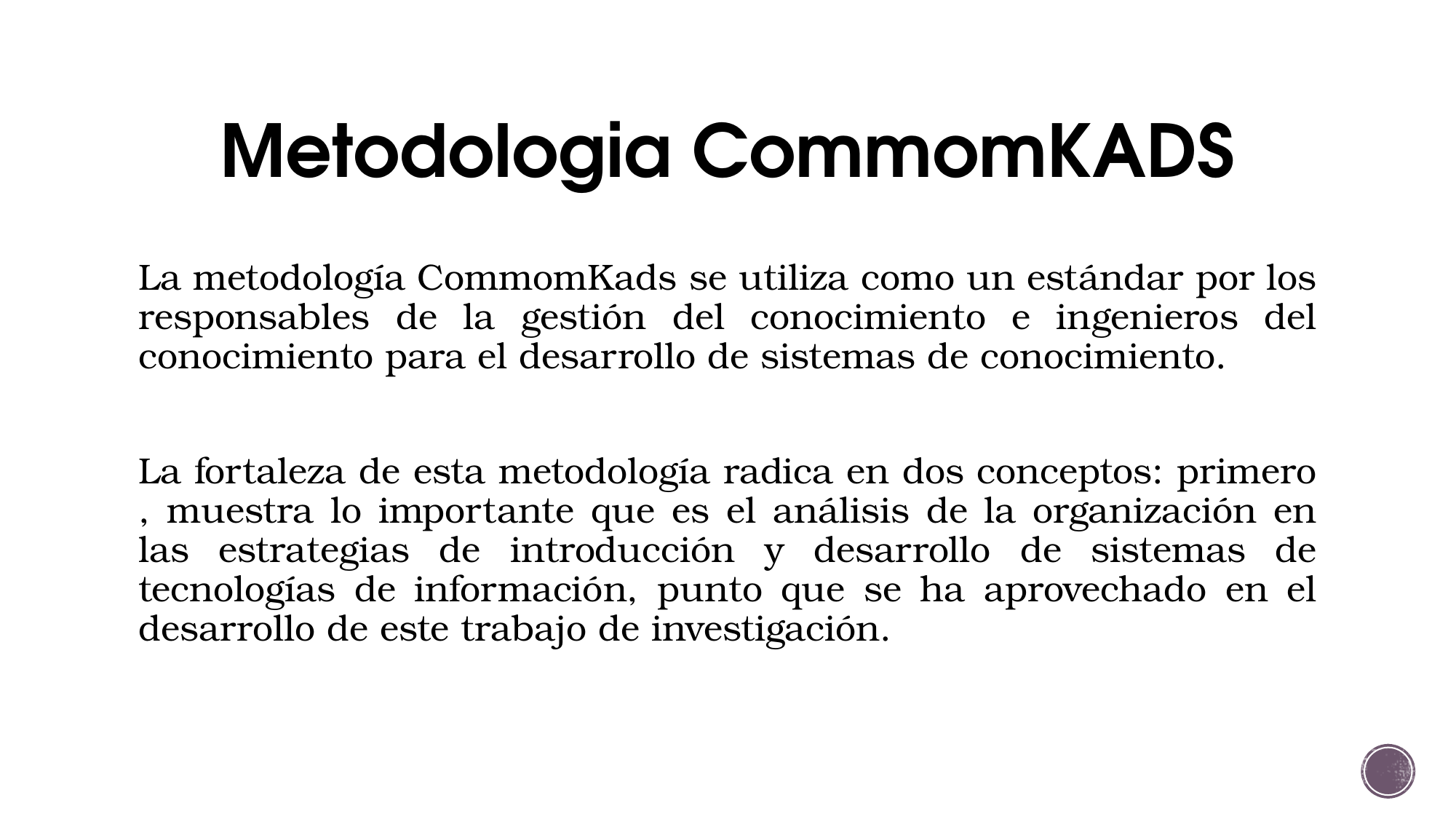

# Metodologia CommomKADS
La metodología CommomKads se utiliza como un estándar por los responsables de la gestión del conocimiento e ingenieros del conocimiento para el desarrollo de sistemas de conocimiento.

La fortaleza de esta metodología radica en dos conceptos: primero , muestra lo importante que es el análisis de la organización en las estrategias de introducción y desarrollo de sistemas de tecnologías de información, punto que se ha aprovechado en el desarrollo de este trabajo de investigación.